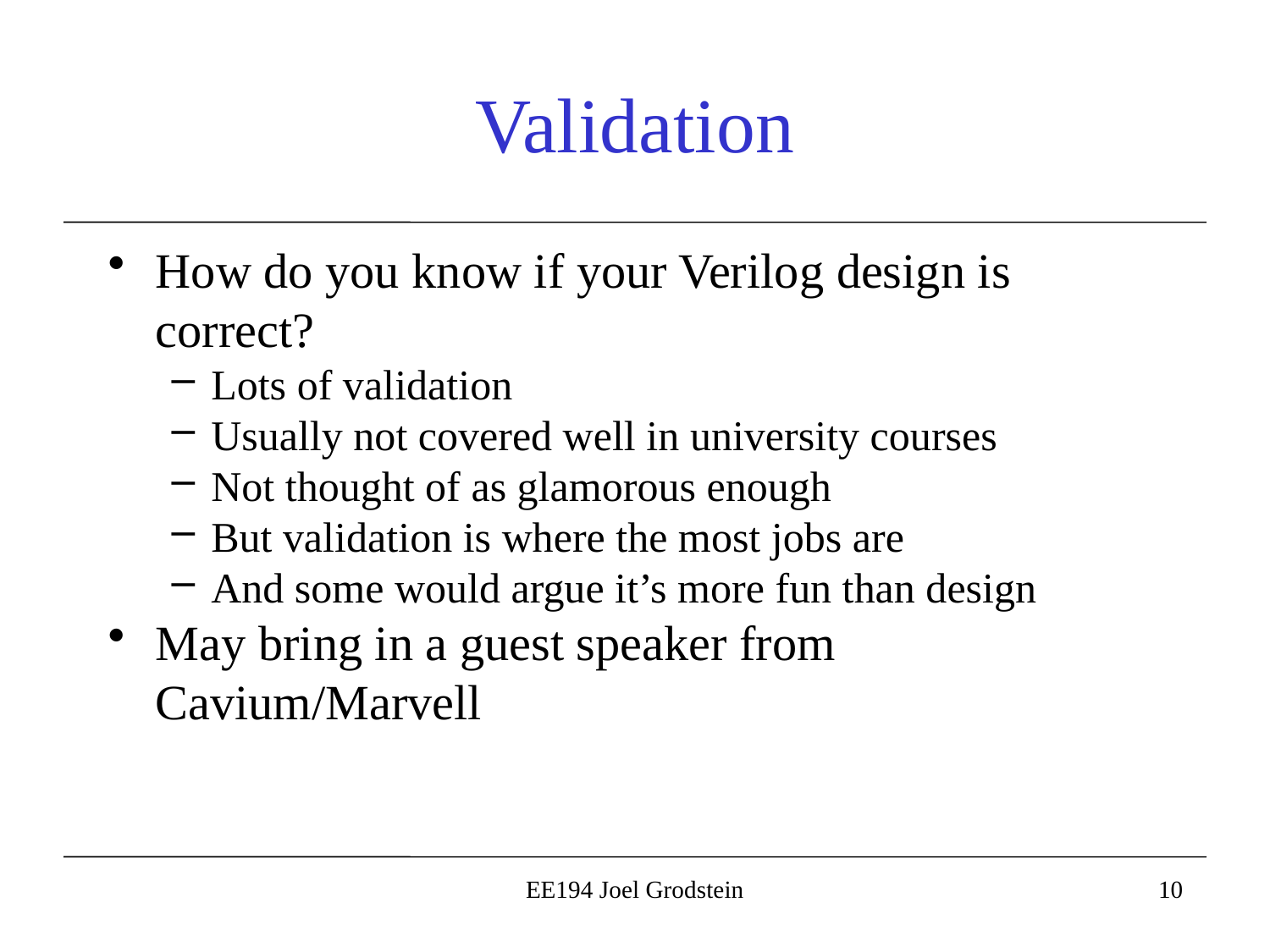

# Validation
How do you know if your Verilog design is correct?
Lots of validation
Usually not covered well in university courses
Not thought of as glamorous enough
But validation is where the most jobs are
And some would argue it’s more fun than design
May bring in a guest speaker from Cavium/Marvell
EE194 Joel Grodstein